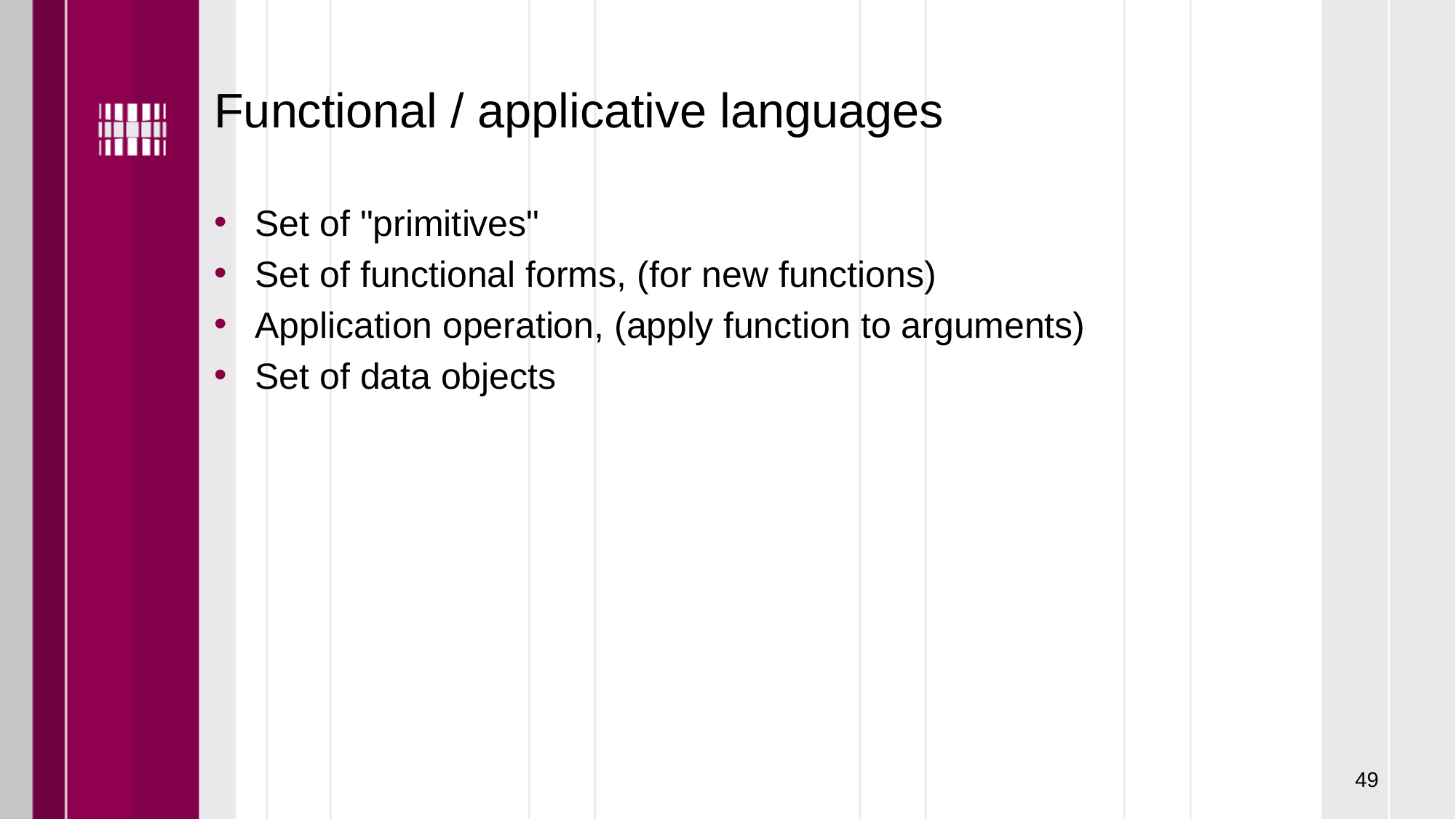

# Functional / applicative languages
Set of "primitives"
Set of functional forms, (for new functions)
Application operation, (apply function to arguments)
Set of data objects

49